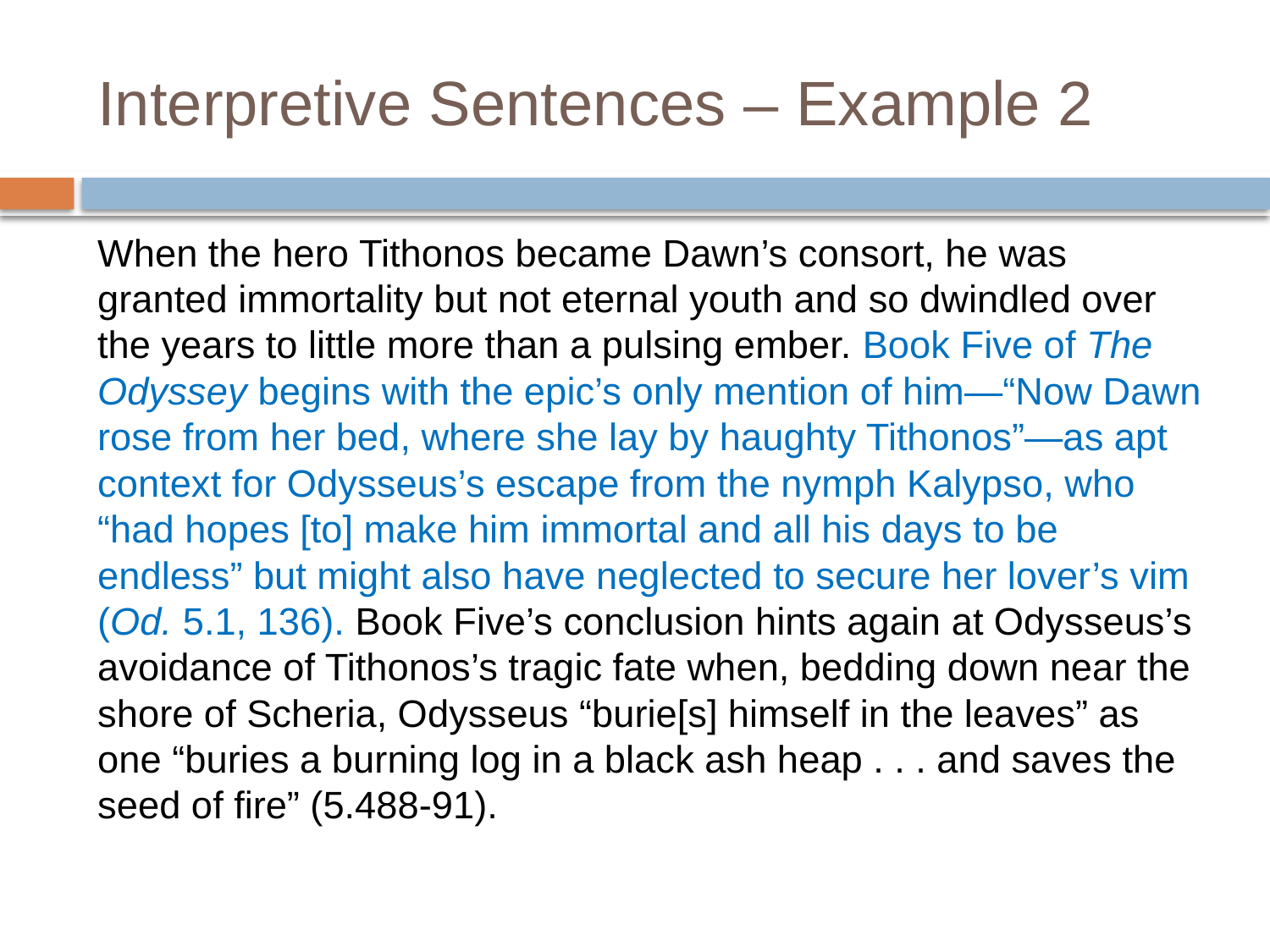

# Interpretive Sentences – Example 2
When the hero Tithonos became Dawn’s consort, he was granted immortality but not eternal youth and so dwindled over the years to little more than a pulsing ember. Book Five of The Odyssey begins with the epic’s only mention of him—“Now Dawn rose from her bed, where she lay by haughty Tithonos”—as apt context for Odysseus’s escape from the nymph Kalypso, who “had hopes [to] make him immortal and all his days to be endless” but might also have neglected to secure her lover’s vim (Od. 5.1, 136). Book Five’s conclusion hints again at Odysseus’s avoidance of Tithonos’s tragic fate when, bedding down near the shore of Scheria, Odysseus “burie[s] himself in the leaves” as one “buries a burning log in a black ash heap . . . and saves the seed of fire” (5.488-91).